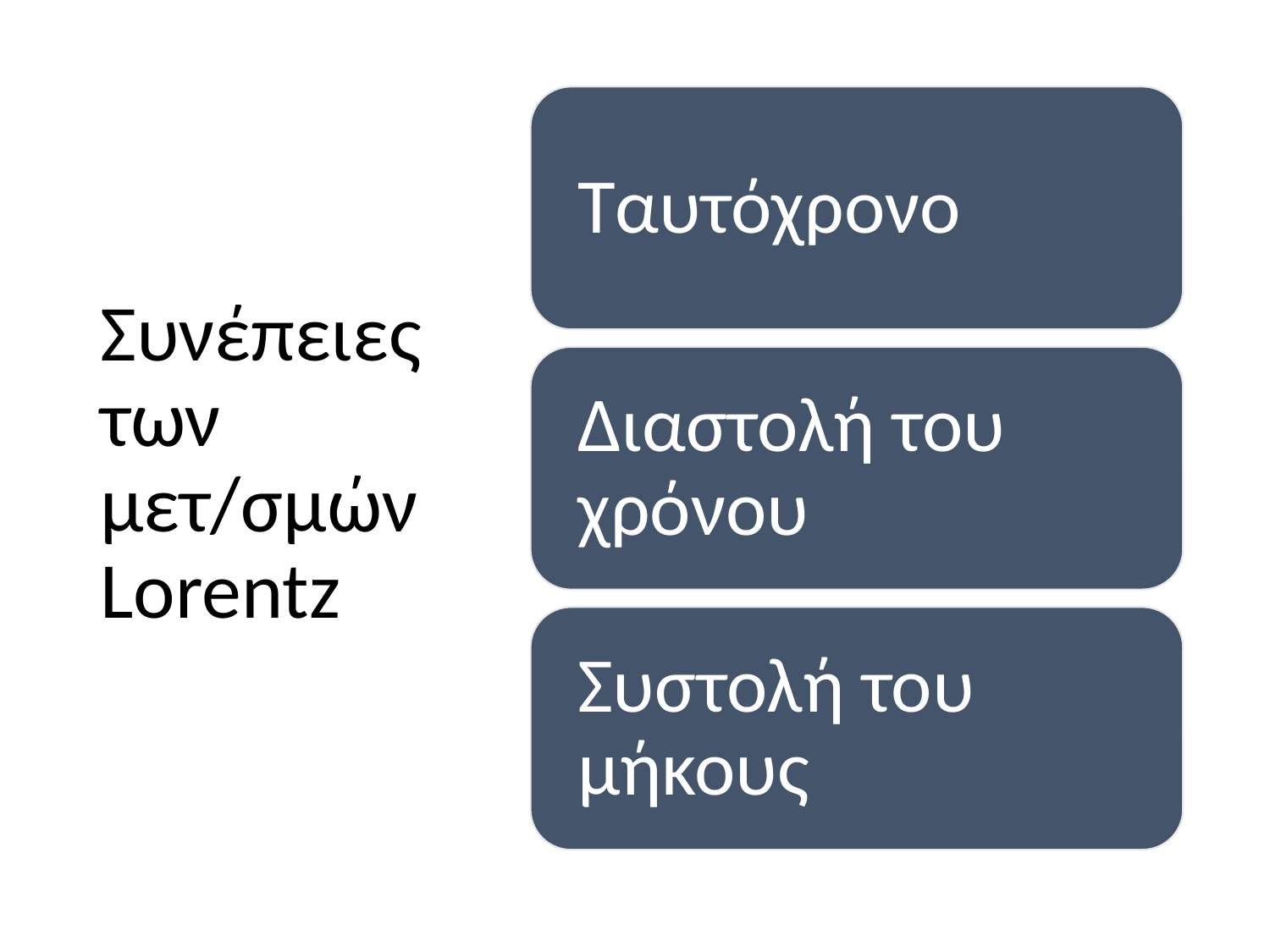

# Συνέπειες των μετ/σμών Lorentz
Ταυτόχρονο
Διαστολή του χρόνου
Συστολή του μήκους